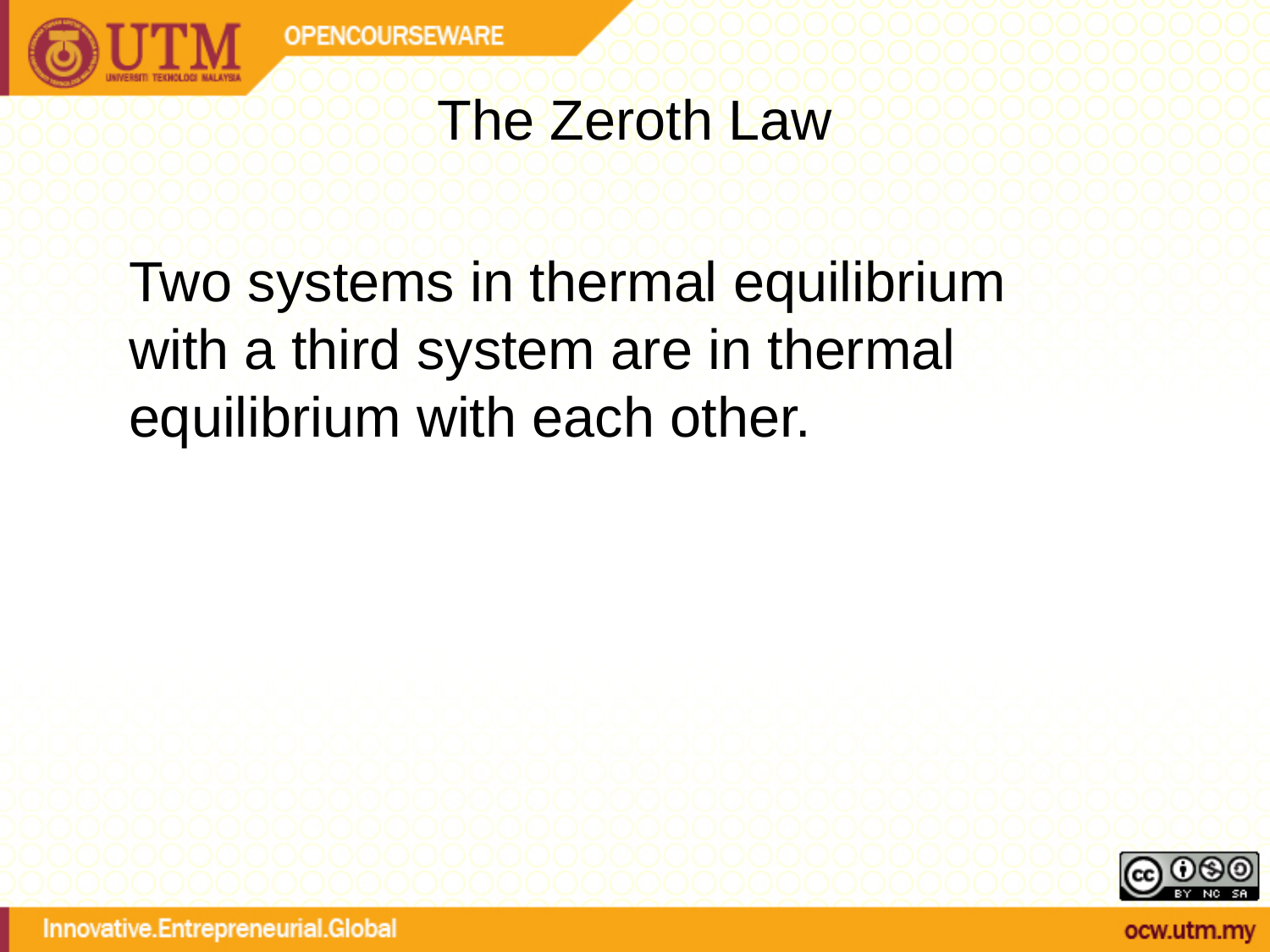

# The Zeroth Law
Two systems in thermal equilibrium with a third system are in thermal equilibrium with each other.